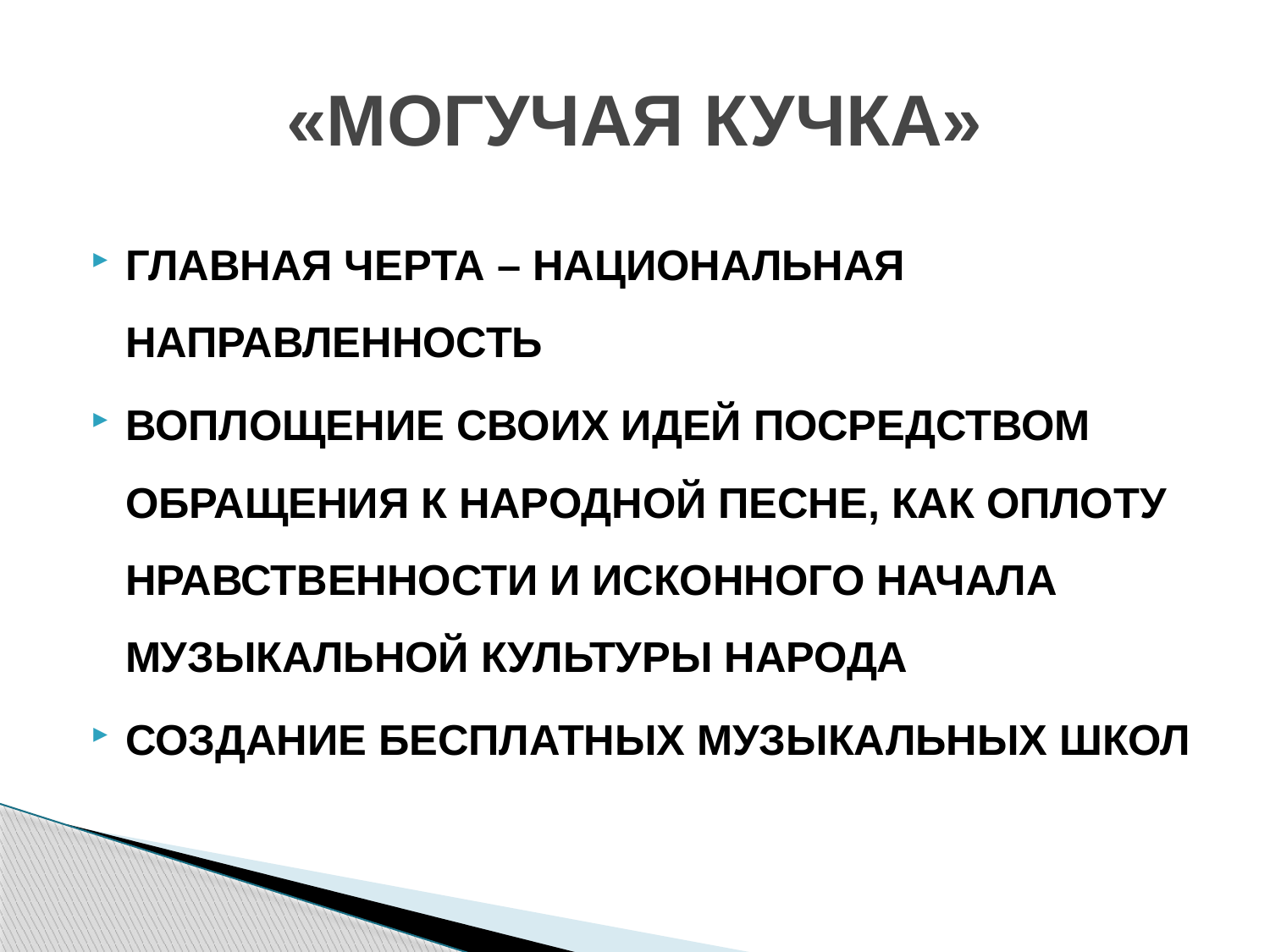

# «МОГУЧАЯ КУЧКА»
ГЛАВНАЯ ЧЕРТА – НАЦИОНАЛЬНАЯ НАПРАВЛЕННОСТЬ
ВОПЛОЩЕНИЕ СВОИХ ИДЕЙ ПОСРЕДСТВОМ ОБРАЩЕНИЯ К НАРОДНОЙ ПЕСНЕ, КАК ОПЛОТУ НРАВСТВЕННОСТИ И ИСКОННОГО НАЧАЛА МУЗЫКАЛЬНОЙ КУЛЬТУРЫ НАРОДА
СОЗДАНИЕ БЕСПЛАТНЫХ МУЗЫКАЛЬНЫХ ШКОЛ